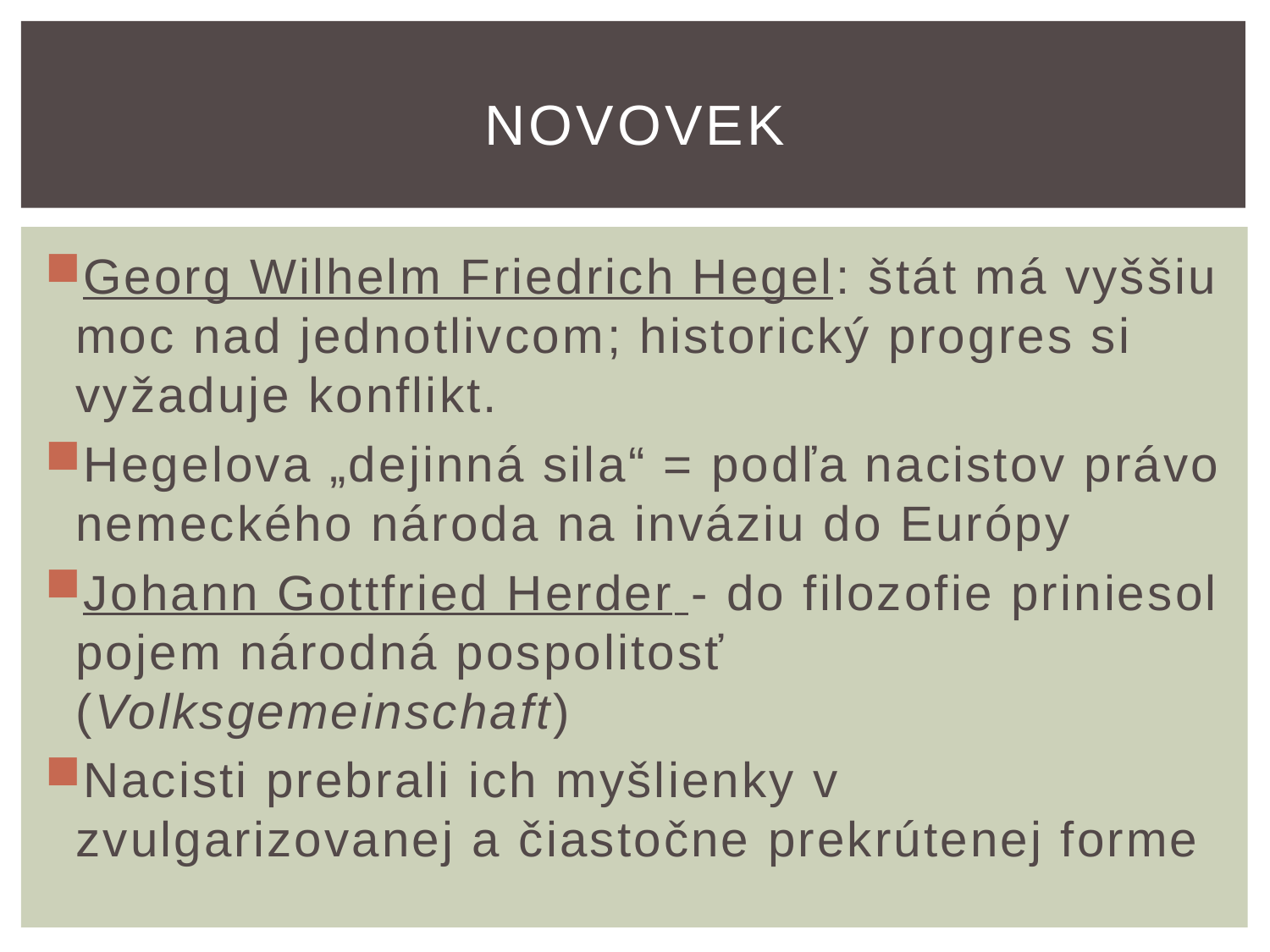

# Novovek
Georg Wilhelm Friedrich Hegel: štát má vyššiu moc nad jednotlivcom; historický progres si vyžaduje konflikt.
Hegelova „dejinná sila“ = podľa nacistov právo nemeckého národa na inváziu do Európy
Johann Gottfried Herder - do filozofie priniesol pojem národná pospolitosť (Volksgemeinschaft)
Nacisti prebrali ich myšlienky v zvulgarizovanej a čiastočne prekrútenej forme